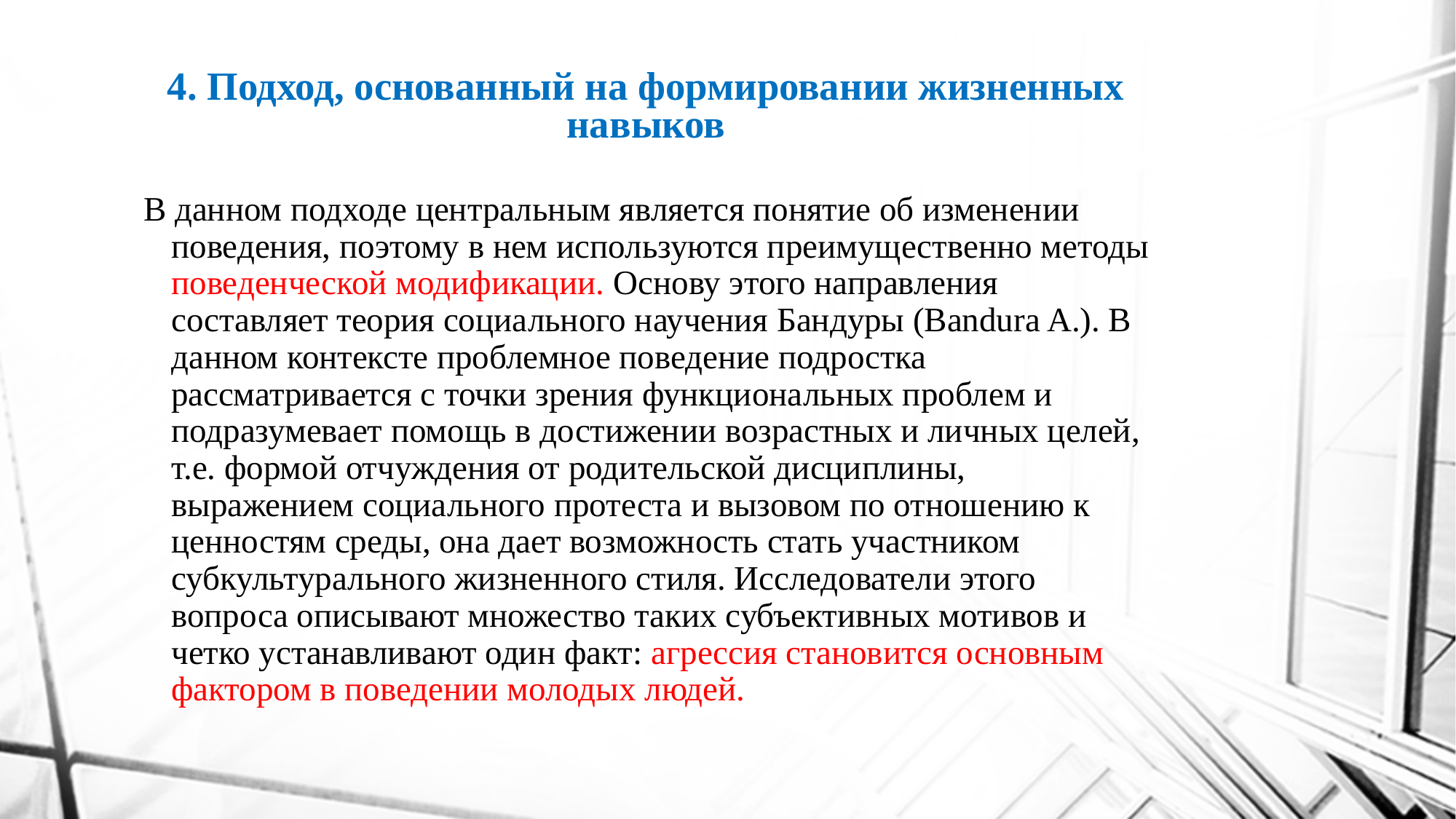

# 4. Подход, основанный на формировании жизненных навыков
В данном подходе центральным является понятие об изменении поведения, поэтому в нем используются преимущественно методы поведенческой модификации. Основу этого направления составляет теория социального научения Бандуры (Bandura A.). В данном контексте проблемное поведение подростка рассматривается с точки зрения функциональных проблем и подразумевает помощь в достижении возрастных и личных целей, т.е. формой отчуждения от родительской дисциплины, выражением социального протеста и вызовом по отношению к ценностям среды, она дает возможность стать участником субкультурального жизненного стиля. Исследователи этого вопроса описывают множество таких субъективных мотивов и четко устанавливают один факт: агрессия становится основным фактором в поведении молодых людей.